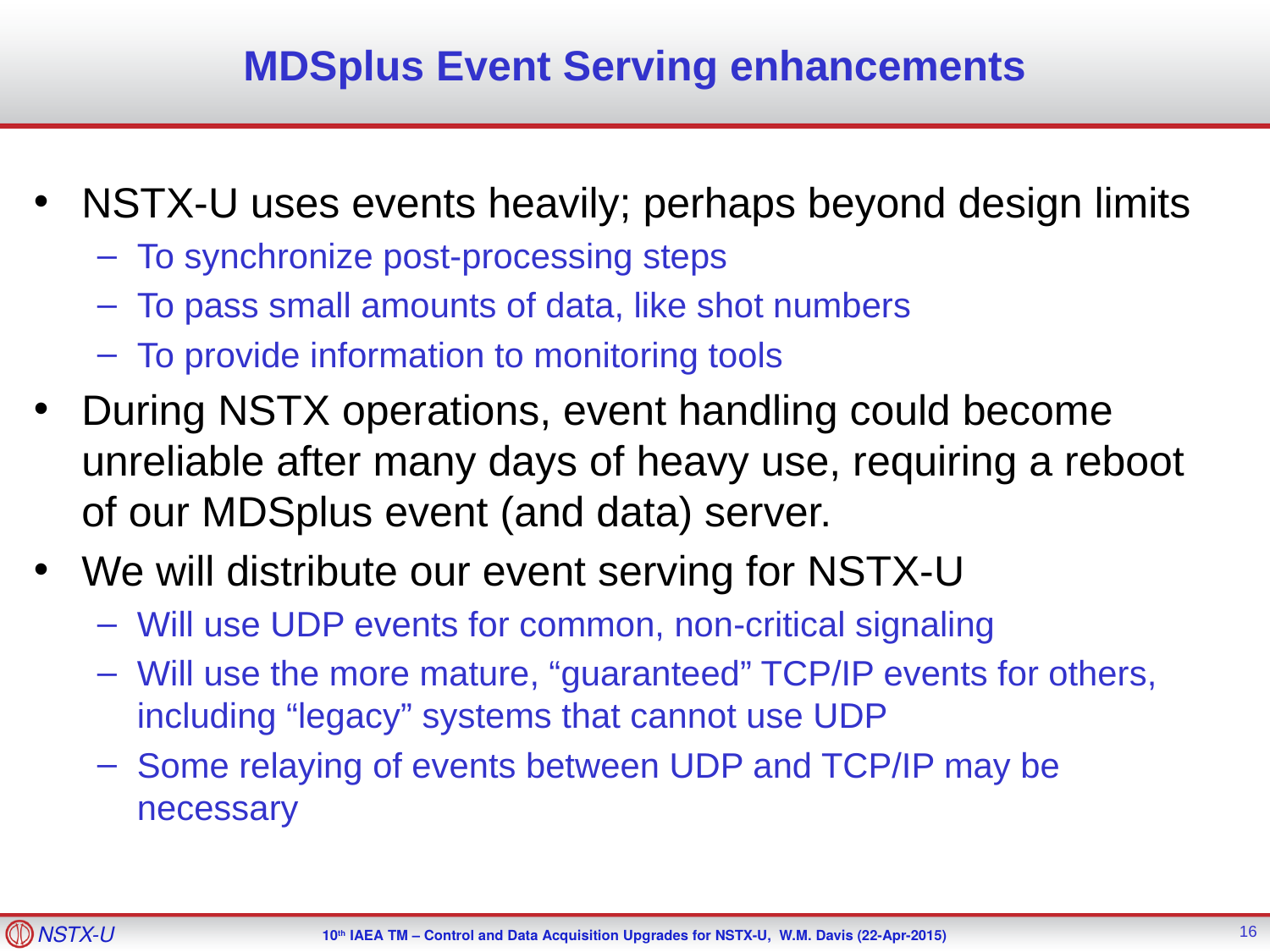

# MDSplus Event Serving enhancements
NSTX-U uses events heavily; perhaps beyond design limits
To synchronize post-processing steps
To pass small amounts of data, like shot numbers
To provide information to monitoring tools
During NSTX operations, event handling could become unreliable after many days of heavy use, requiring a reboot of our MDSplus event (and data) server.
We will distribute our event serving for NSTX-U
Will use UDP events for common, non-critical signaling
Will use the more mature, “guaranteed” TCP/IP events for others, including “legacy” systems that cannot use UDP
Some relaying of events between UDP and TCP/IP may be necessary
16